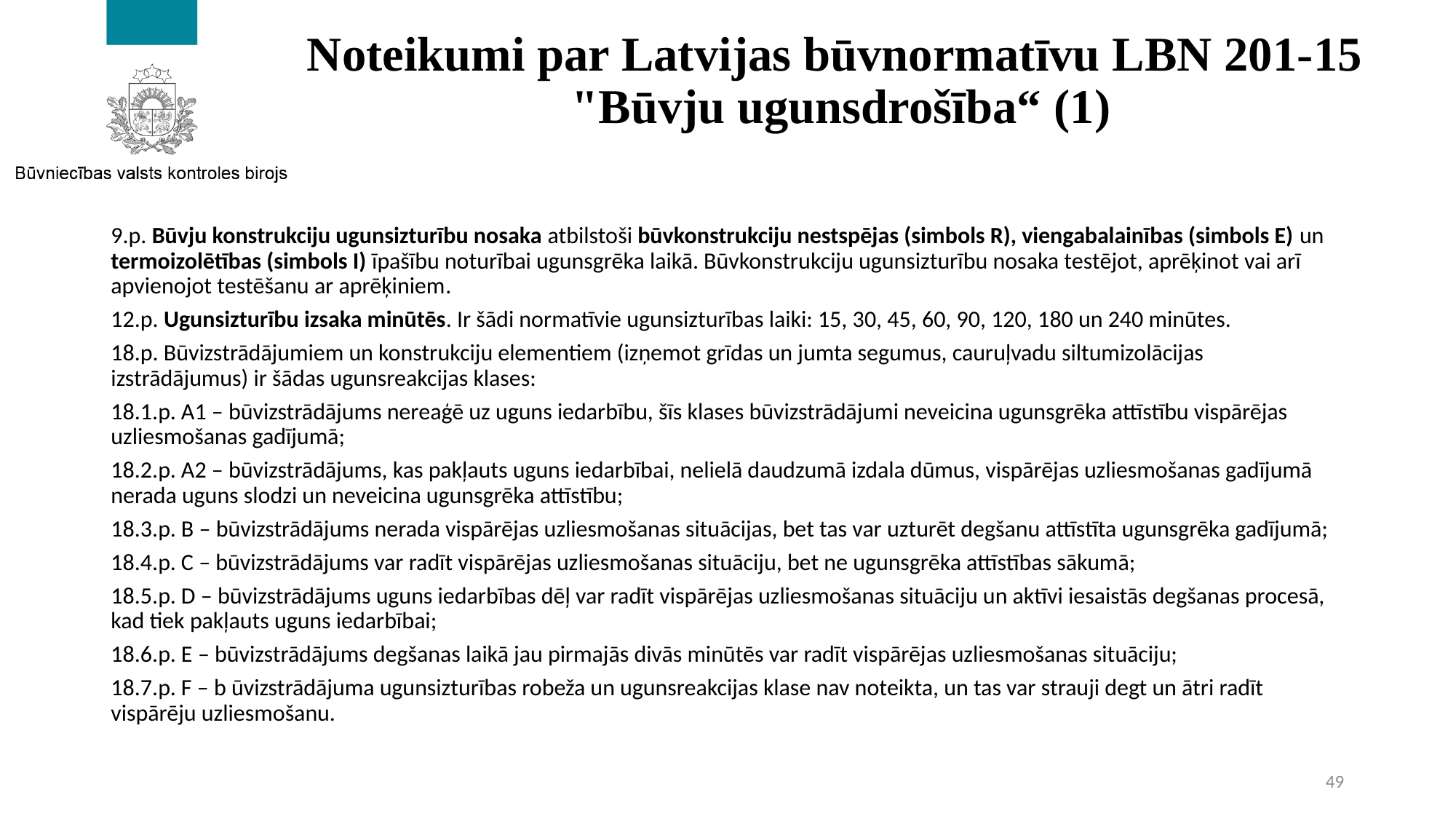

# Noteikumi par Latvijas būvnormatīvu LBN 201-15 "Būvju ugunsdrošība“ (1)
9.p. Būvju konstrukciju ugunsizturību nosaka atbilstoši būvkonstrukciju nestspējas (simbols R), viengabalainības (simbols E) un termoizolētības (simbols I) īpašību noturībai ugunsgrēka laikā. Būvkonstrukciju ugunsizturību nosaka testējot, aprēķinot vai arī apvienojot testēšanu ar aprēķiniem.
12.p. Ugunsizturību izsaka minūtēs. Ir šādi normatīvie ugunsizturības laiki: 15, 30, 45, 60, 90, 120, 180 un 240 minūtes.
18.p. Būvizstrādājumiem un konstrukciju elementiem (izņemot grīdas un jumta segumus, cauruļvadu siltumizolācijas izstrādājumus) ir šādas ugunsreakcijas klases:
18.1.p. A1 – būvizstrādājums nereaģē uz uguns iedarbību, šīs klases būvizstrādājumi neveicina ugunsgrēka attīstību vispārējas uzliesmošanas gadījumā;
18.2.p. A2 – būvizstrādājums, kas pakļauts uguns iedarbībai, nelielā daudzumā izdala dūmus, vispārējas uzliesmošanas gadījumā nerada uguns slodzi un neveicina ugunsgrēka attīstību;
18.3.p. B – būvizstrādājums nerada vispārējas uzliesmošanas situācijas, bet tas var uzturēt degšanu attīstīta ugunsgrēka gadījumā;
18.4.p. C – būvizstrādājums var radīt vispārējas uzliesmošanas situāciju, bet ne ugunsgrēka attīstības sākumā;
18.5.p. D – būvizstrādājums uguns iedarbības dēļ var radīt vispārējas uzliesmošanas situāciju un aktīvi iesaistās degšanas procesā, kad tiek pakļauts uguns iedarbībai;
18.6.p. E – būvizstrādājums degšanas laikā jau pirmajās divās minūtēs var radīt vispārējas uzliesmošanas situāciju;
18.7.p. F – b ūvizstrādājuma ugunsizturības robeža un ugunsreakcijas klase nav noteikta, un tas var strauji degt un ātri radīt vispārēju uzliesmošanu.